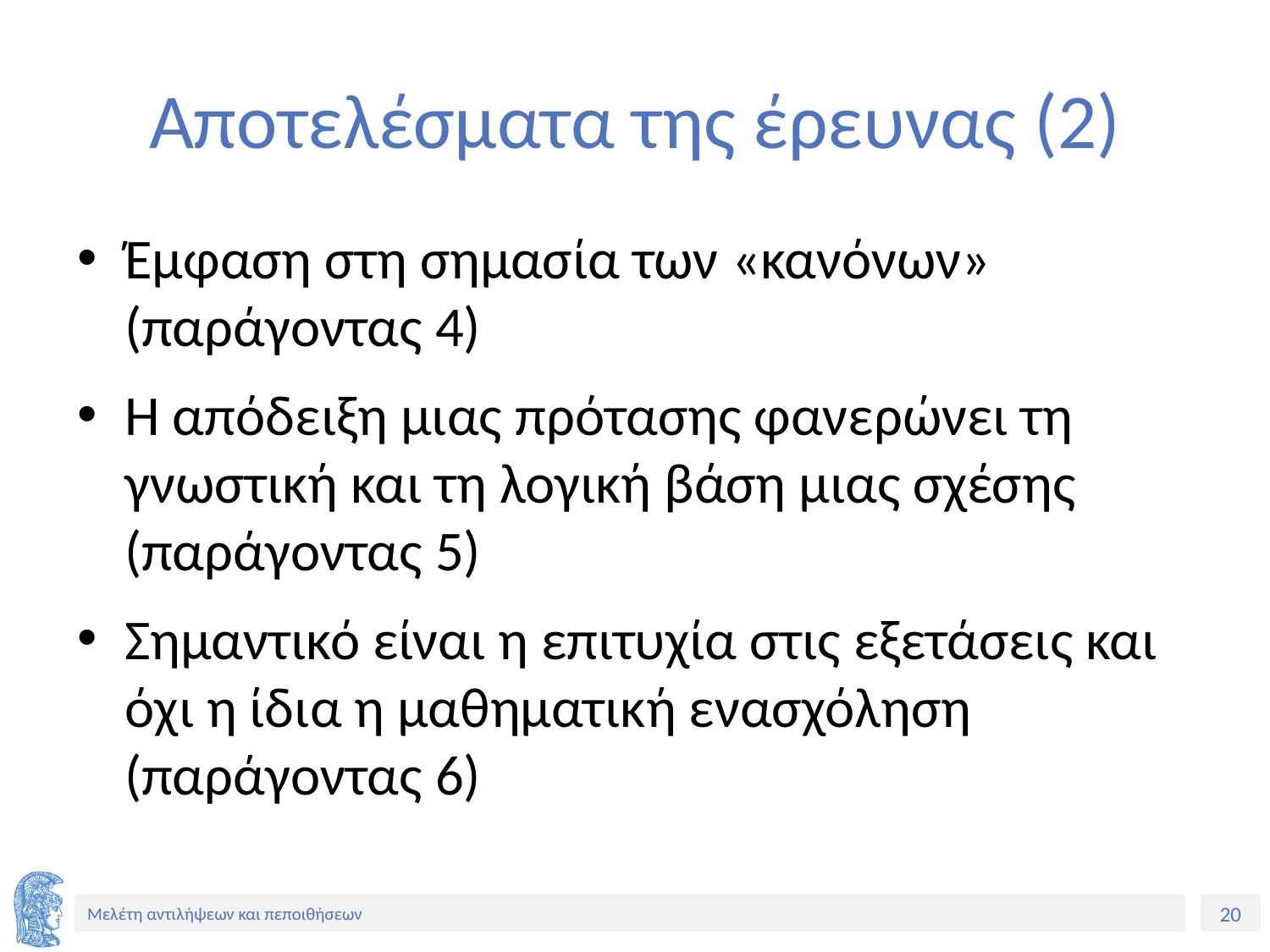

# Αποτελέσματα της έρευνας (2)
Έμφαση στη σημασία των «κανόνων» (παράγοντας 4)
Η απόδειξη μιας πρότασης φανερώνει τη γνωστική και τη λογική βάση μιας σχέσης (παράγοντας 5)
Σημαντικό είναι η επιτυχία στις εξετάσεις και όχι η ίδια η μαθηματική ενασχόληση (παράγοντας 6)